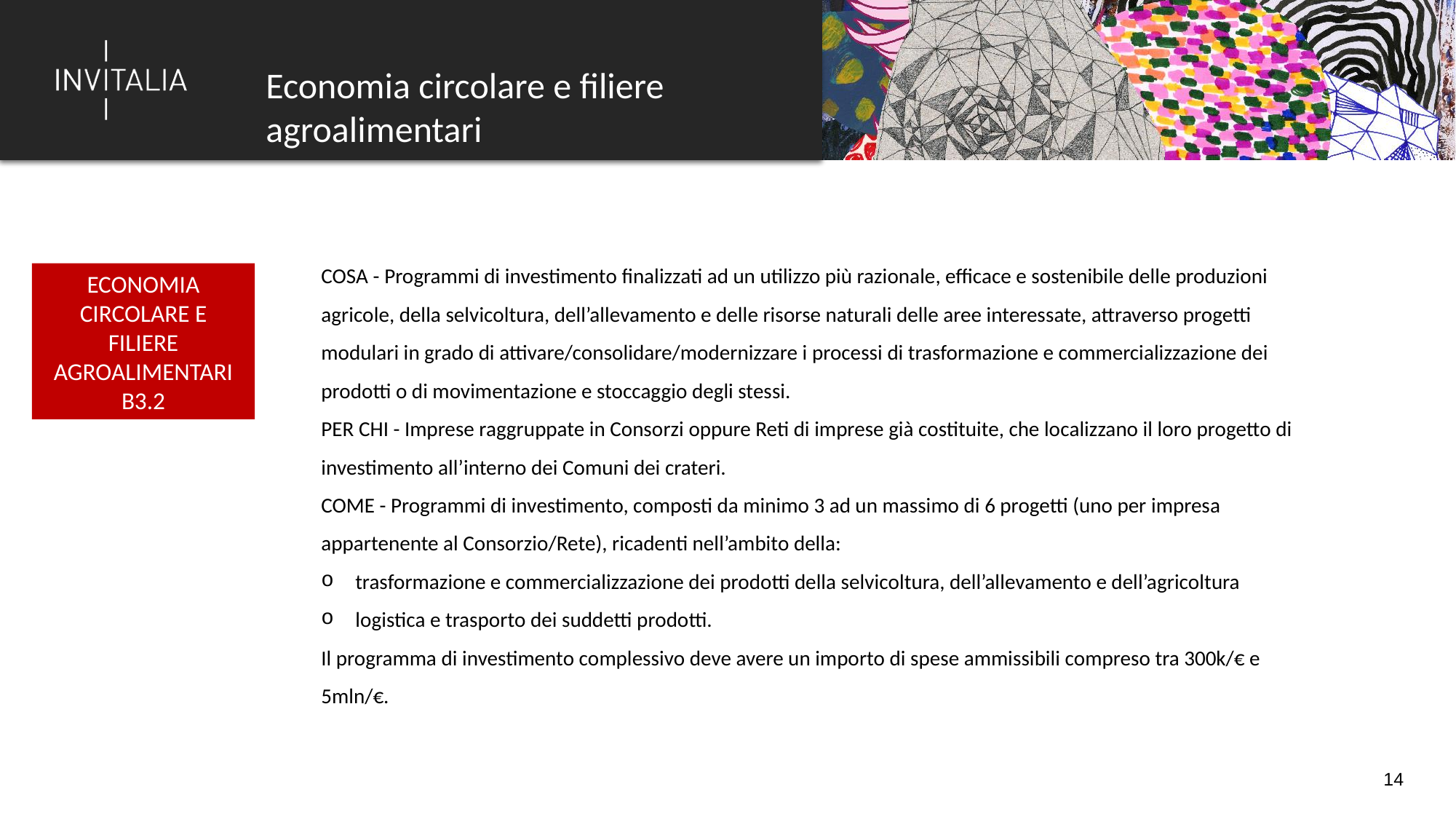

Economia circolare e filiere agroalimentari
COSA - Programmi di investimento finalizzati ad un utilizzo più razionale, efficace e sostenibile delle produzioni agricole, della selvicoltura, dell’allevamento e delle risorse naturali delle aree interessate, attraverso progetti modulari in grado di attivare/consolidare/modernizzare i processi di trasformazione e commercializzazione dei prodotti o di movimentazione e stoccaggio degli stessi.
PER CHI - Imprese raggruppate in Consorzi oppure Reti di imprese già costituite, che localizzano il loro progetto di investimento all’interno dei Comuni dei crateri.
COME - Programmi di investimento, composti da minimo 3 ad un massimo di 6 progetti (uno per impresa appartenente al Consorzio/Rete), ricadenti nell’ambito della:
trasformazione e commercializzazione dei prodotti della selvicoltura, dell’allevamento e dell’agricoltura
logistica e trasporto dei suddetti prodotti.
Il programma di investimento complessivo deve avere un importo di spese ammissibili compreso tra 300k/€ e 5mln/€.
ECONOMIA CIRCOLARE E FILIERE AGROALIMENTARI
B3.2
14